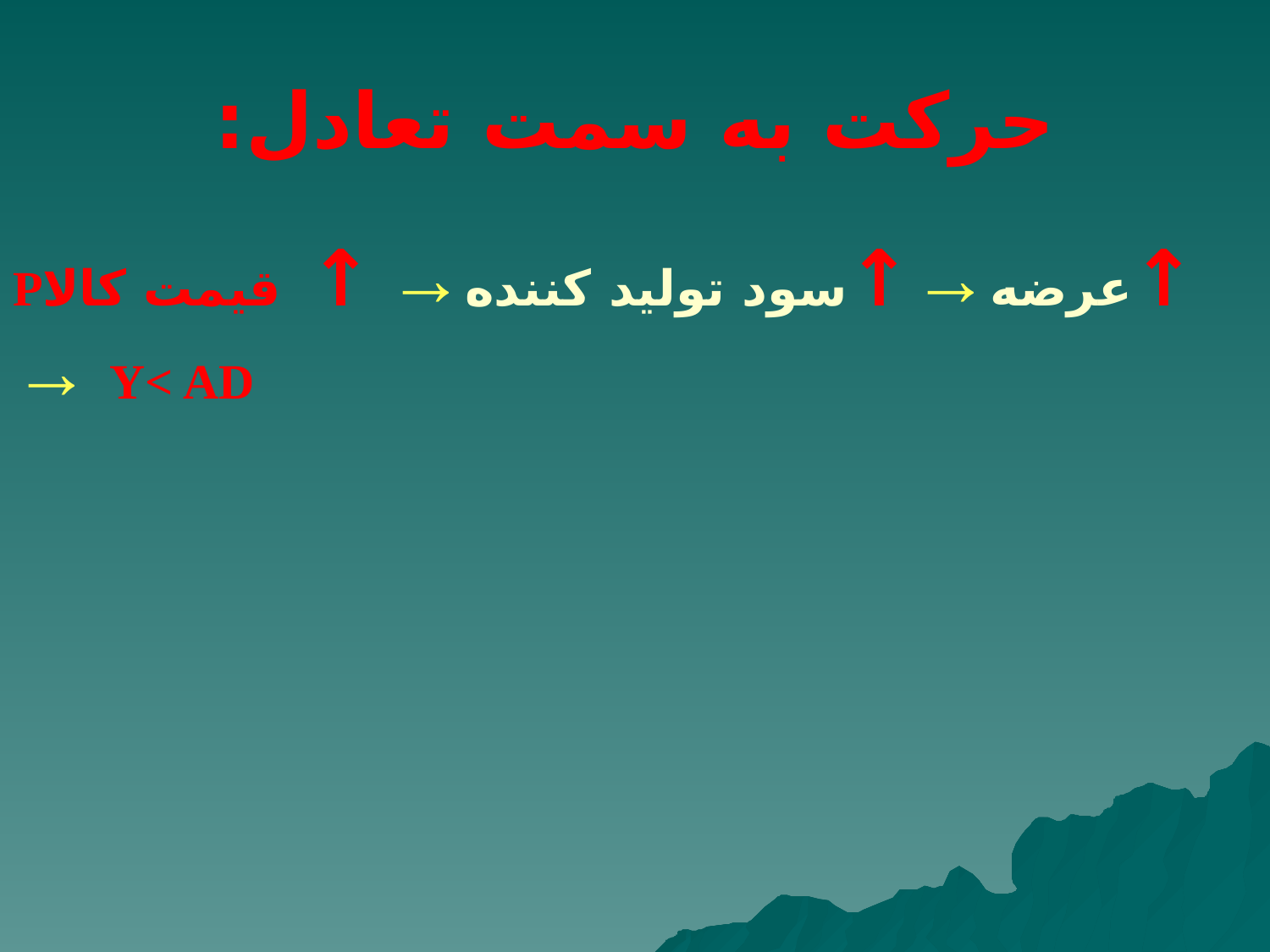

# حرکت به سمت تعادل:
↑عرضه→↑سود تولید کننده→ ↑ قیمت کالاP → Y< AD